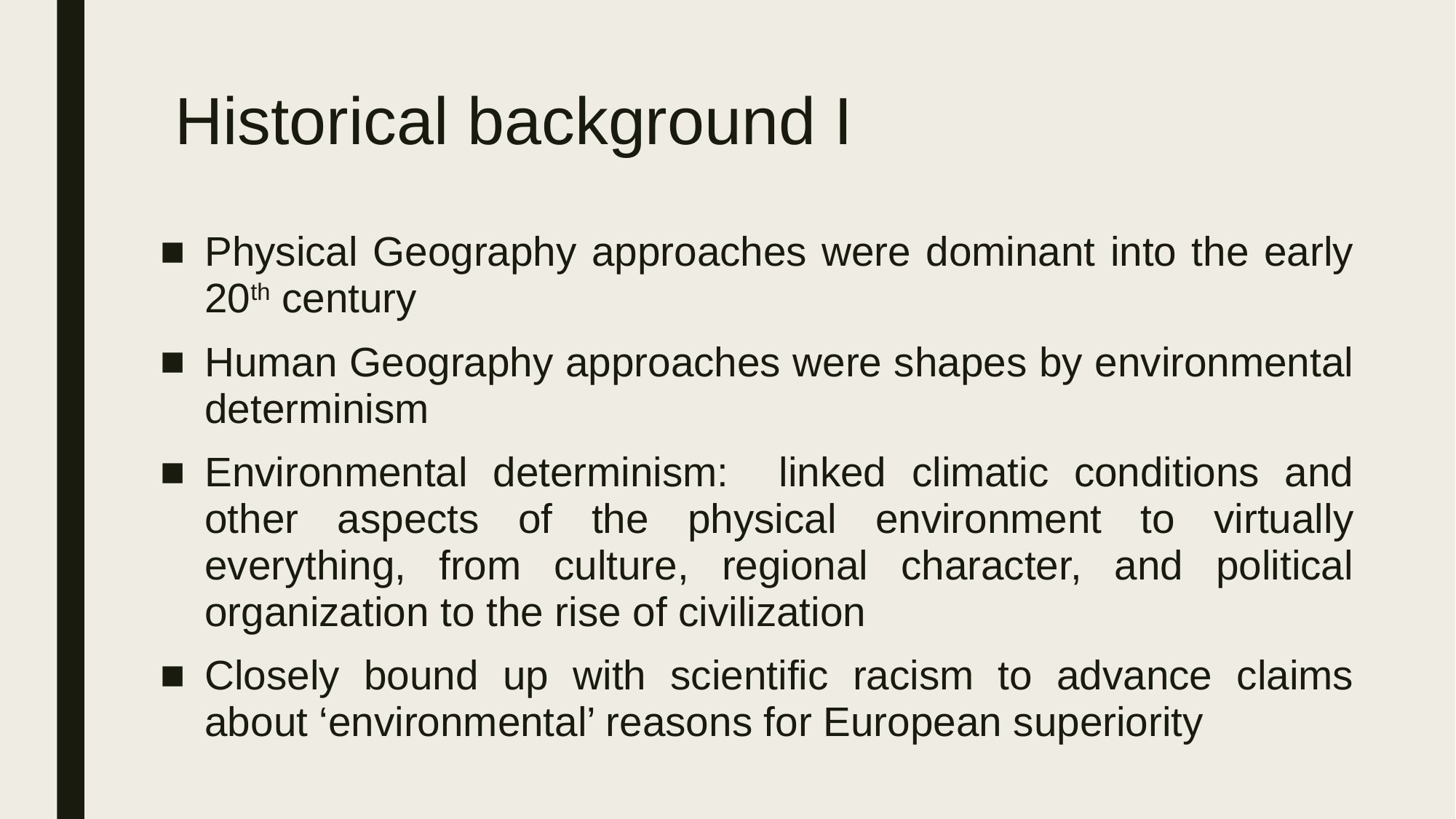

# Historical background I
Physical Geography approaches were dominant into the early 20th century
Human Geography approaches were shapes by environmental determinism
Environmental determinism:  linked climatic conditions and other aspects of the physical environment to virtually everything, from culture, regional character, and political organization to the rise of civilization
Closely bound up with scientific racism to advance claims about ‘environmental’ reasons for European superiority